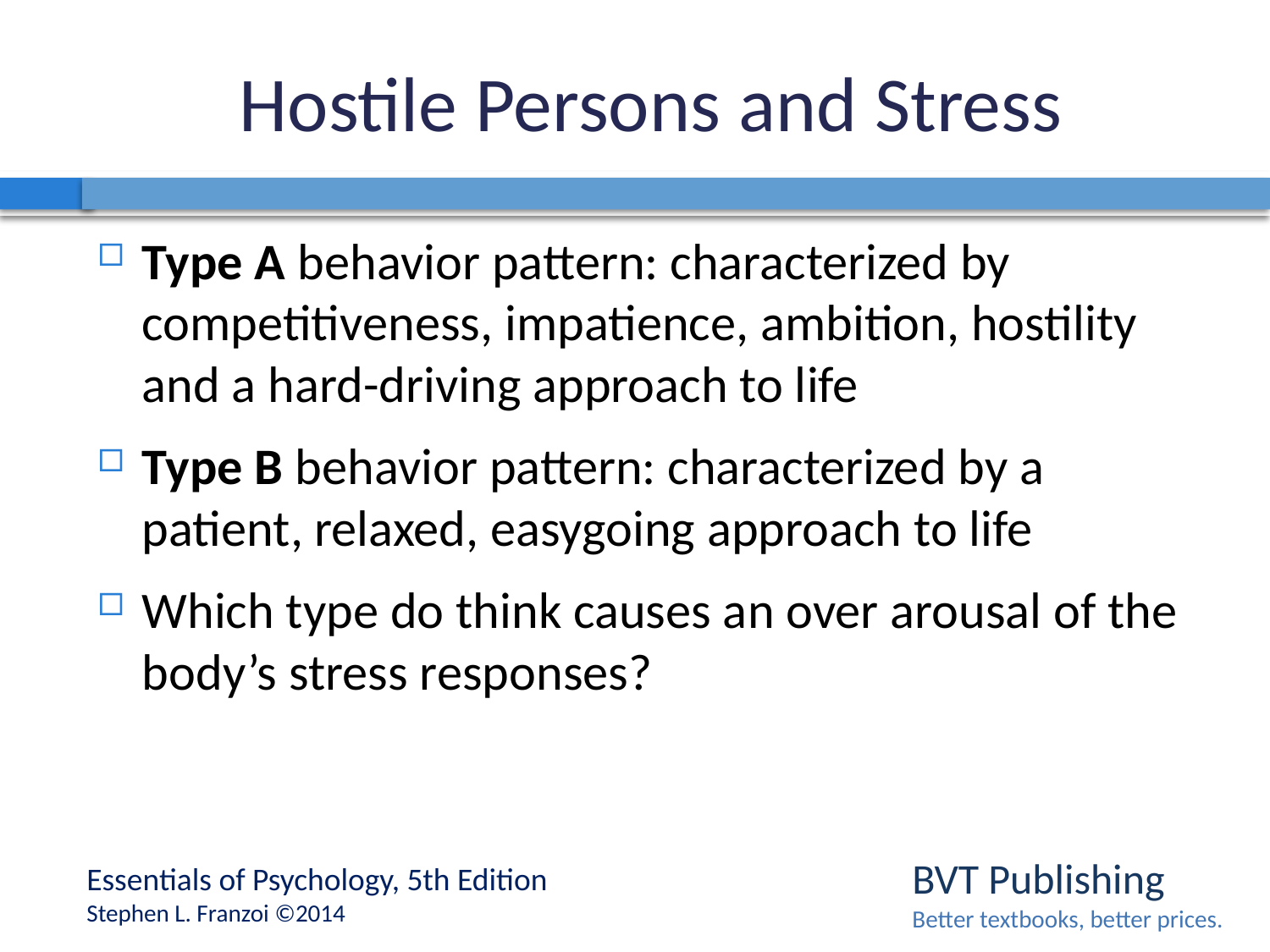

# Hostile Persons and Stress
Type A behavior pattern: characterized by competitiveness, impatience, ambition, hostility and a hard-driving approach to life
Type B behavior pattern: characterized by a patient, relaxed, easygoing approach to life
Which type do think causes an over arousal of the body’s stress responses?